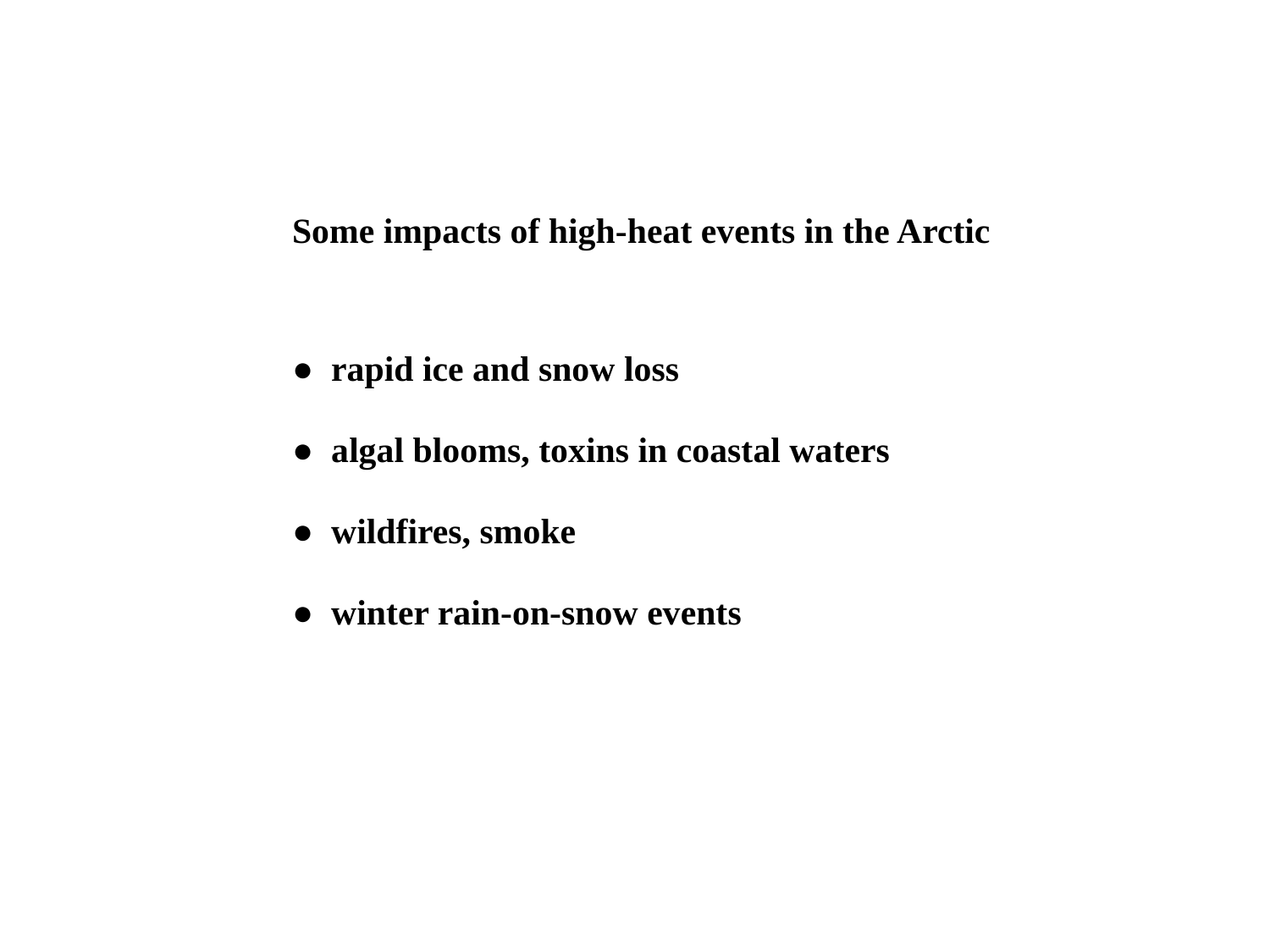

#

Some impacts of high-heat events in the Arctic

●  rapid ice and snow loss
●  algal blooms, toxins in coastal waters
●  wildfires, smoke
●  winter rain-on-snow events